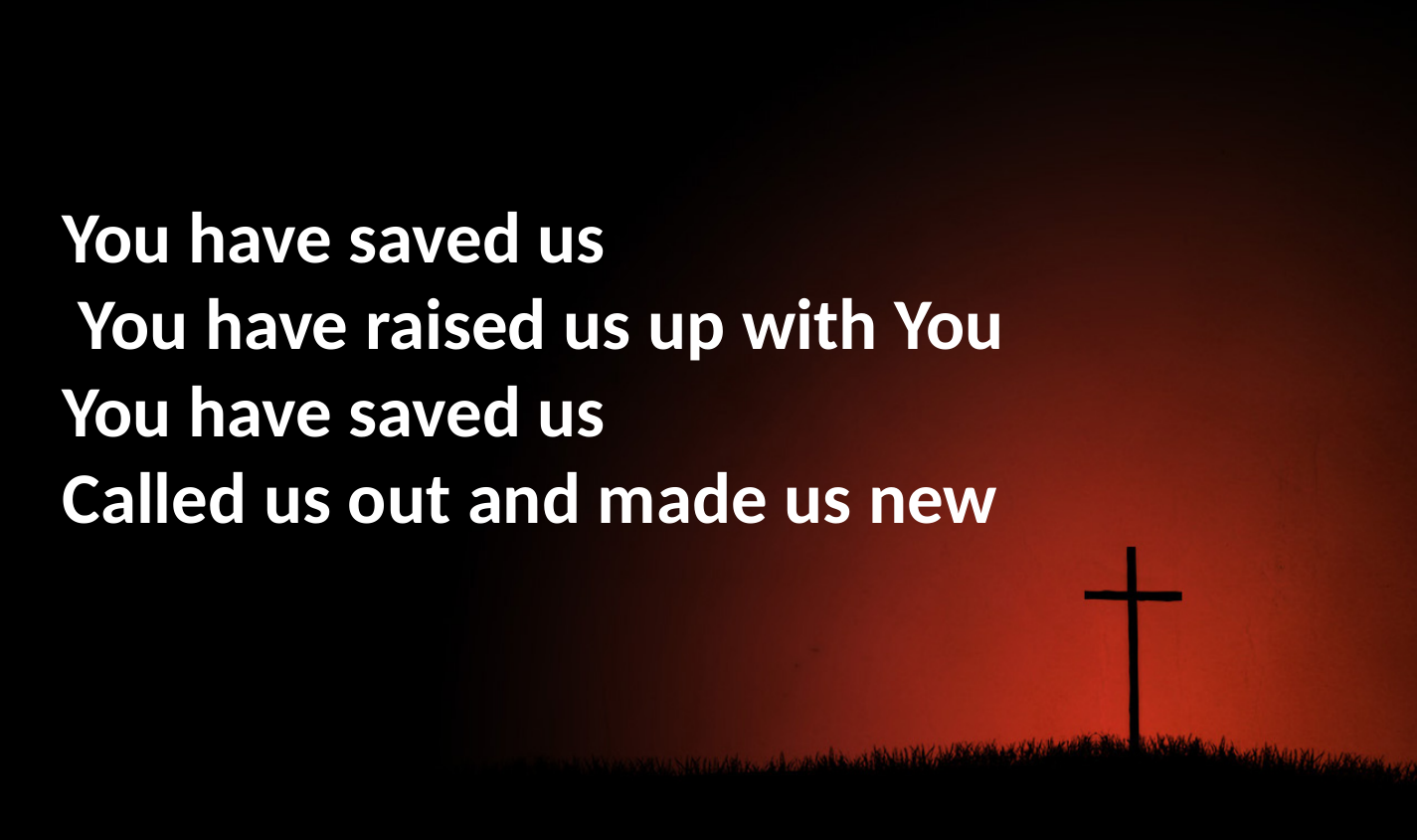

You have saved us
 You have raised us up with You
You have saved us
Called us out and made us new